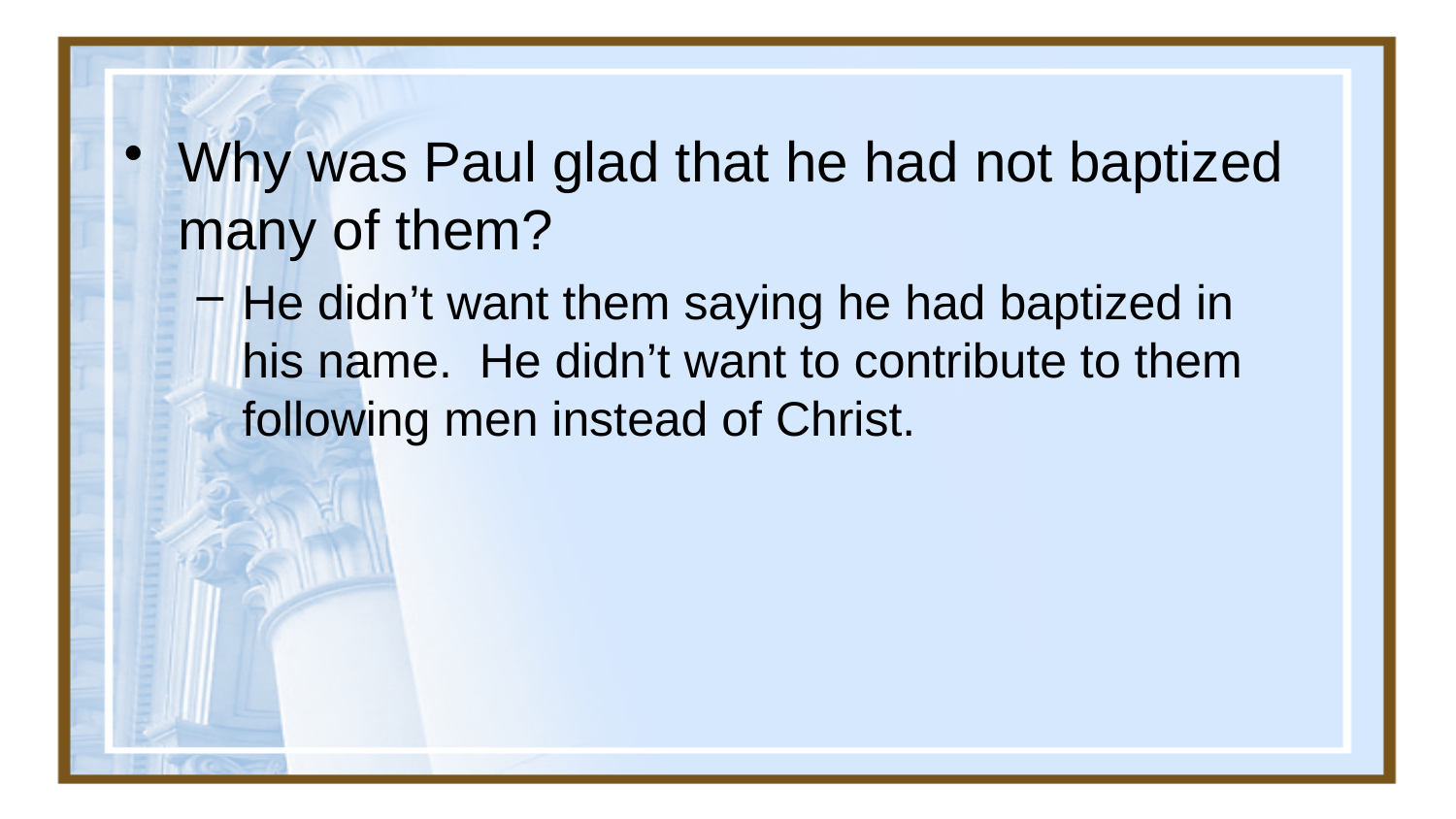

#
Why was Paul glad that he had not baptized many of them?
He didn’t want them saying he had baptized in his name.  He didn’t want to contribute to them following men instead of Christ.